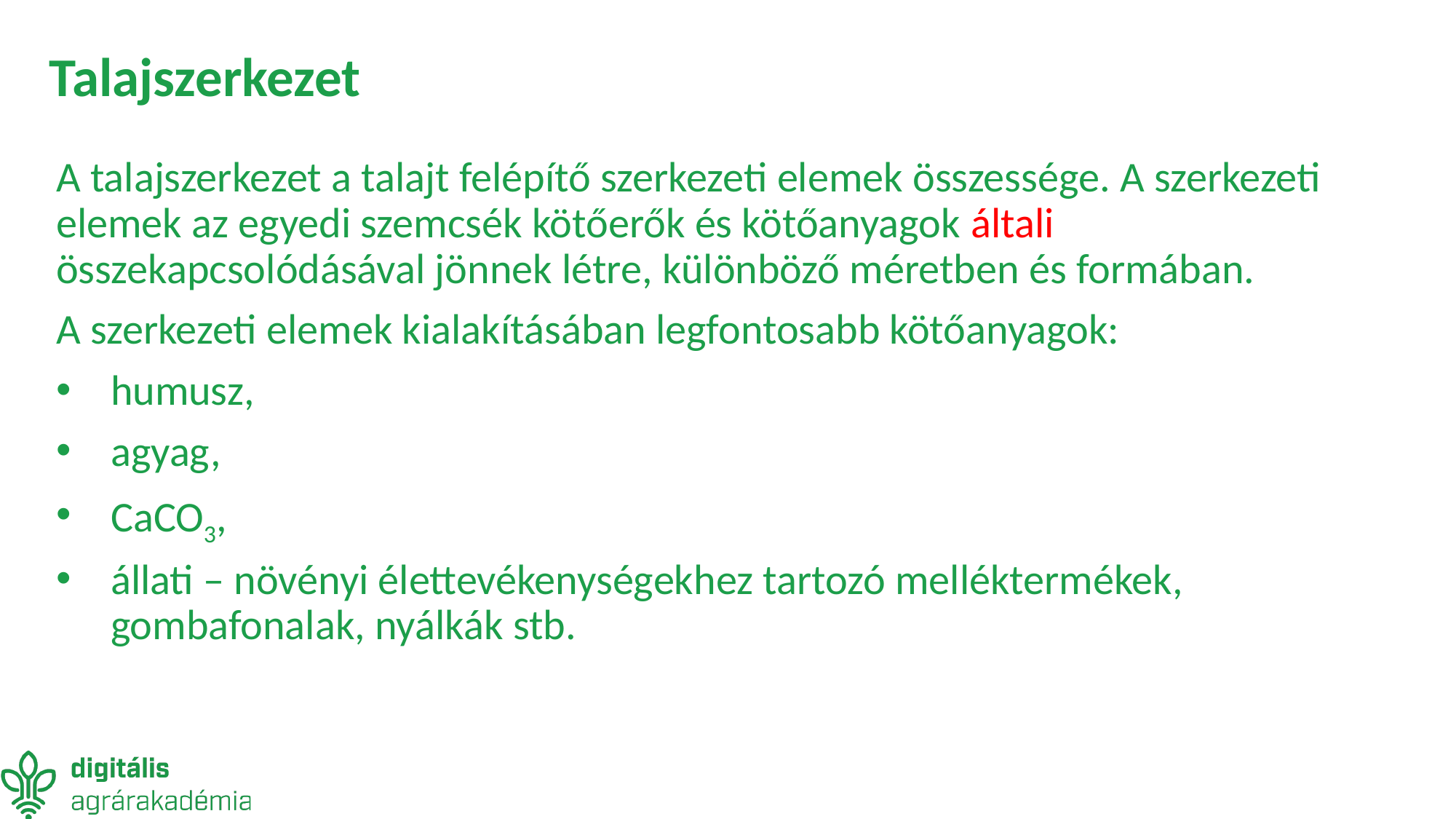

# Talajszerkezet
A talajszerkezet a talajt felépítő szerkezeti elemek összessége. A szerkezeti elemek az egyedi szemcsék kötőerők és kötőanyagok általi összekapcsolódásával jönnek létre, különböző méretben és formában.
A szerkezeti elemek kialakításában legfontosabb kötőanyagok:
humusz,
agyag,
CaCO3,
állati – növényi élettevékenységekhez tartozó melléktermékek, gombafonalak, nyálkák stb.